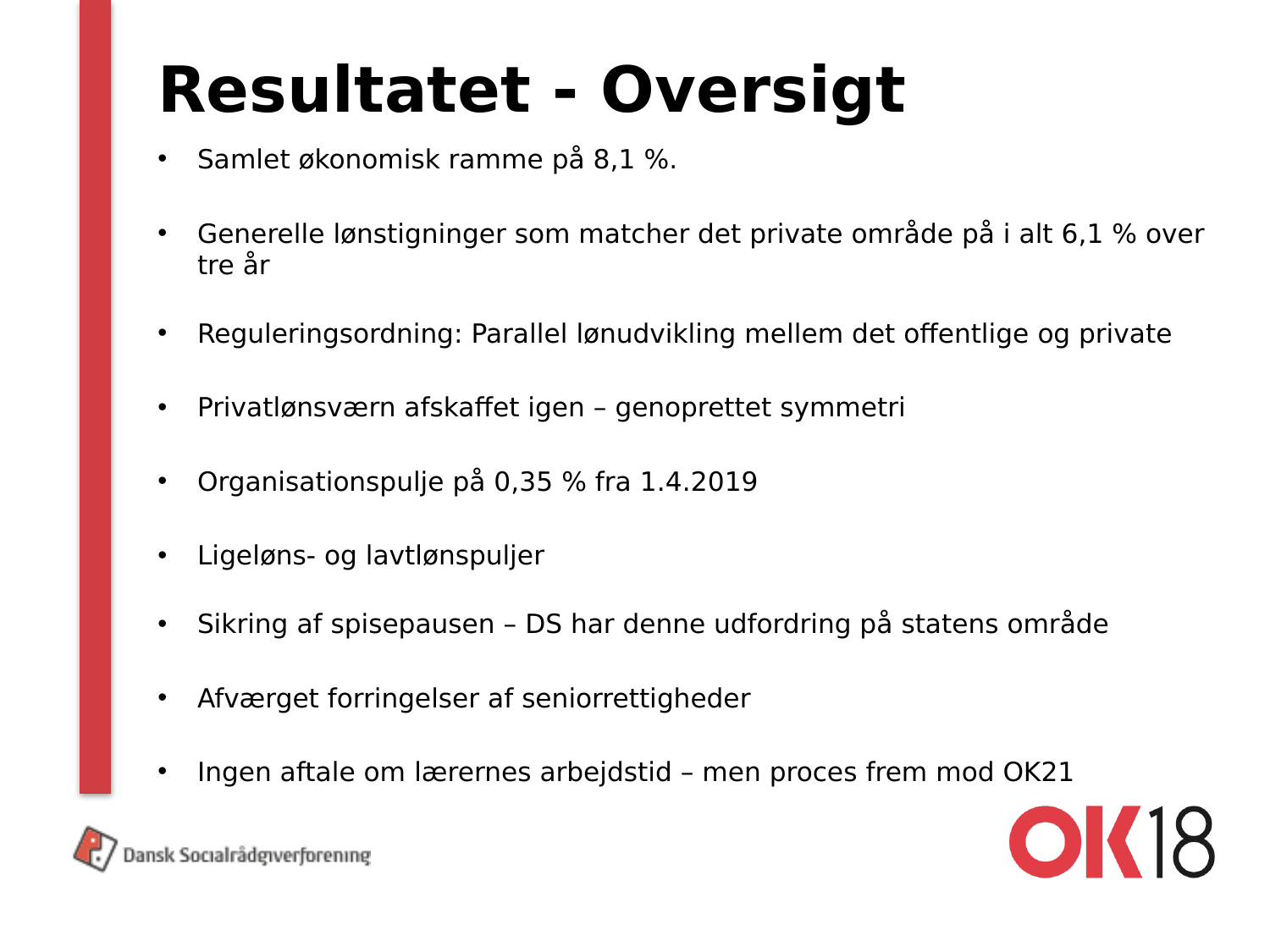

# Resultatet - Oversigt
Samlet økonomisk ramme på 8,1 %.

Generelle lønstigninger som matcher det private område på i alt 6,1 % over tre år
Reguleringsordning: Parallel lønudvikling mellem det offentlige og private

Privatlønsværn afskaffet igen – genoprettet symmetri

Organisationspulje på 0,35 % fra 1.4.2019

Ligeløns- og lavtlønspuljer
Sikring af spisepausen – DS har denne udfordring på statens område

Afværget forringelser af seniorrettigheder

Ingen aftale om lærernes arbejdstid – men proces frem mod OK21